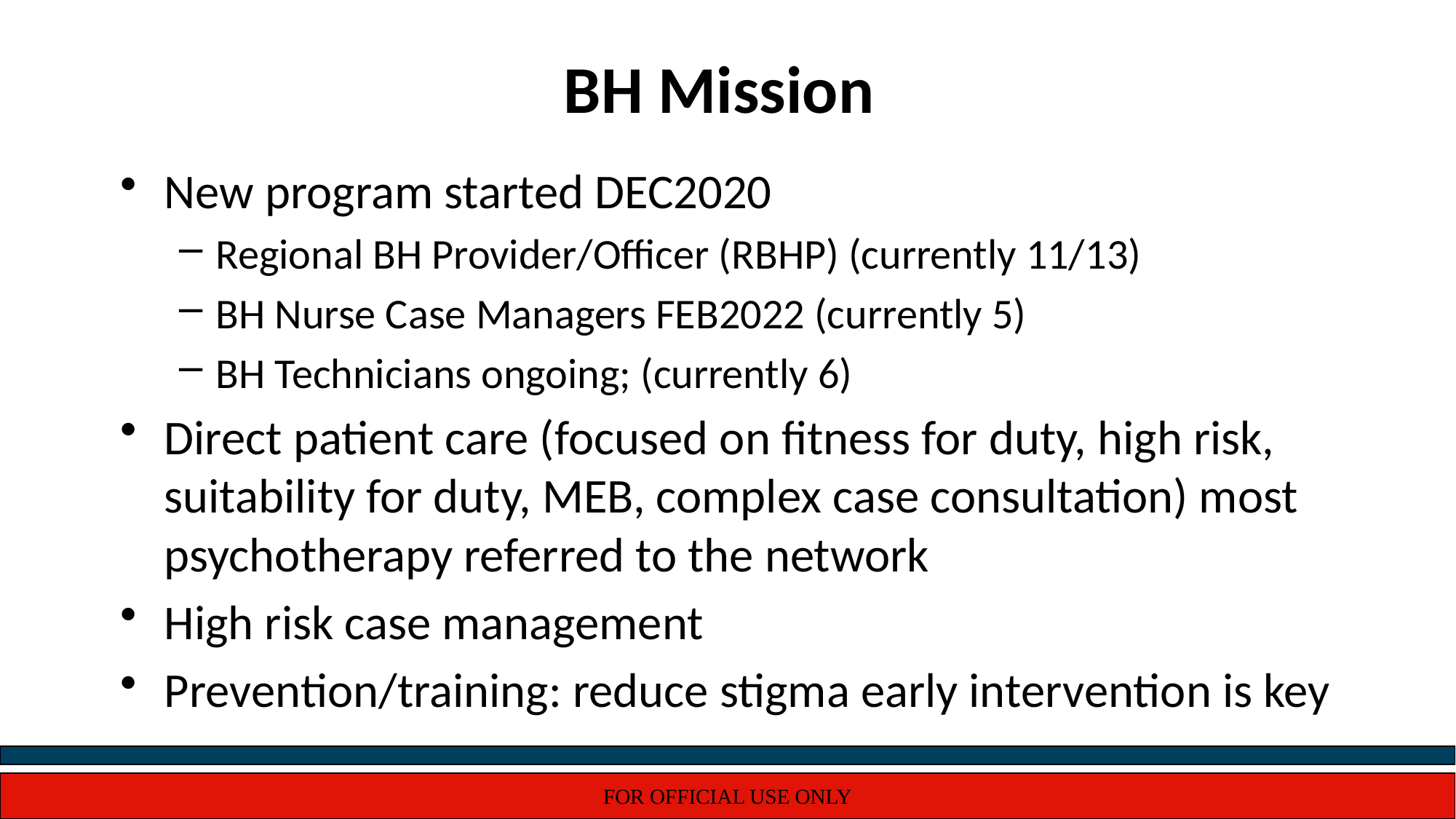

# BH Mission
New program started DEC2020
Regional BH Provider/Officer (RBHP) (currently 11/13)
BH Nurse Case Managers FEB2022 (currently 5)
BH Technicians ongoing; (currently 6)
Direct patient care (focused on fitness for duty, high risk, suitability for duty, MEB, complex case consultation) most psychotherapy referred to the network
High risk case management
Prevention/training: reduce stigma early intervention is key

FOR OFFICIAL USE ONLY